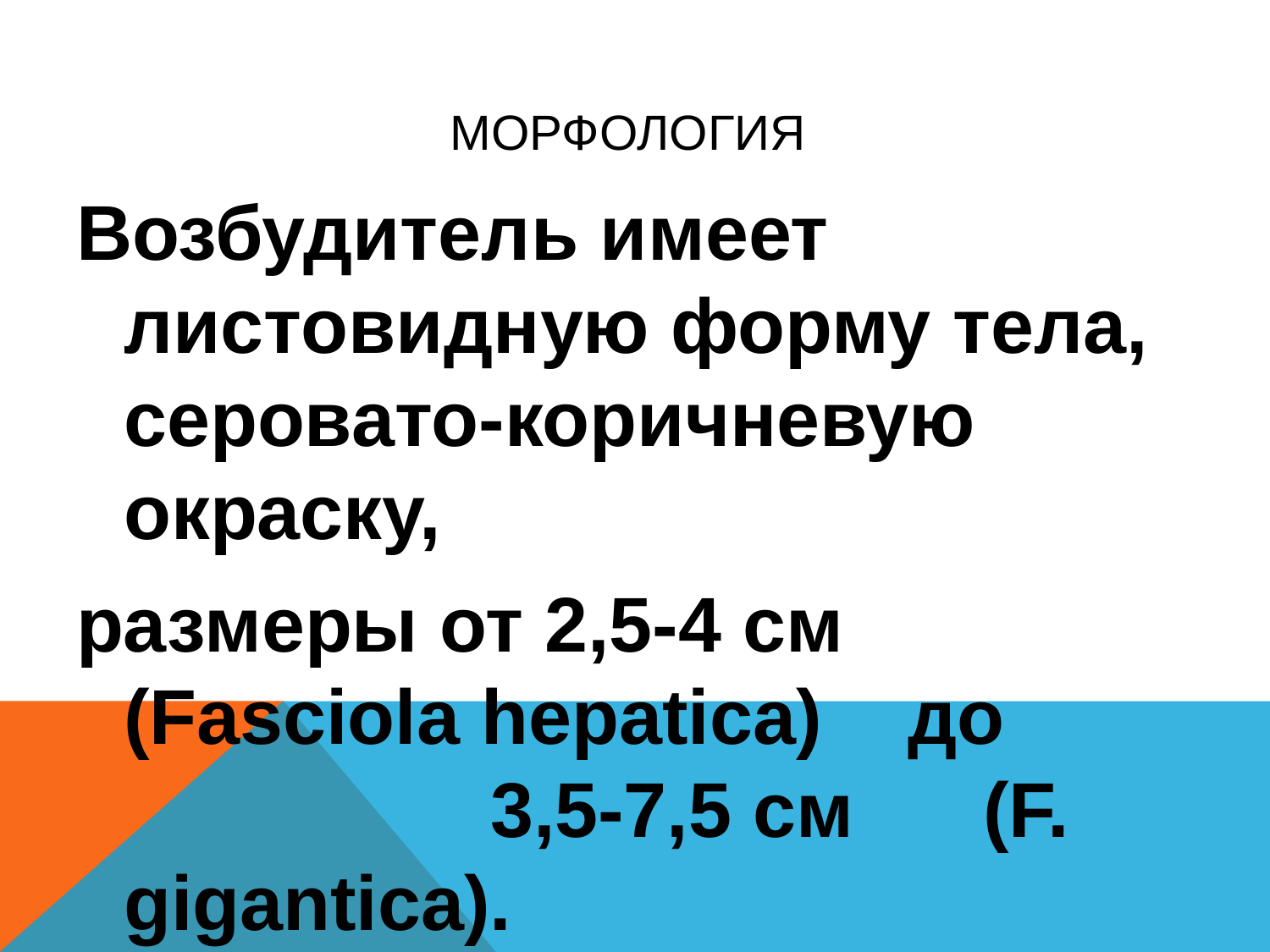

# Морфология
Возбудитель имеет листовидную форму тела, серовато-коричневую окраску,
размеры от 2,5-4 см (Fasciola hepatica)    до                          3,5-7,5 см      (F. gigantica).